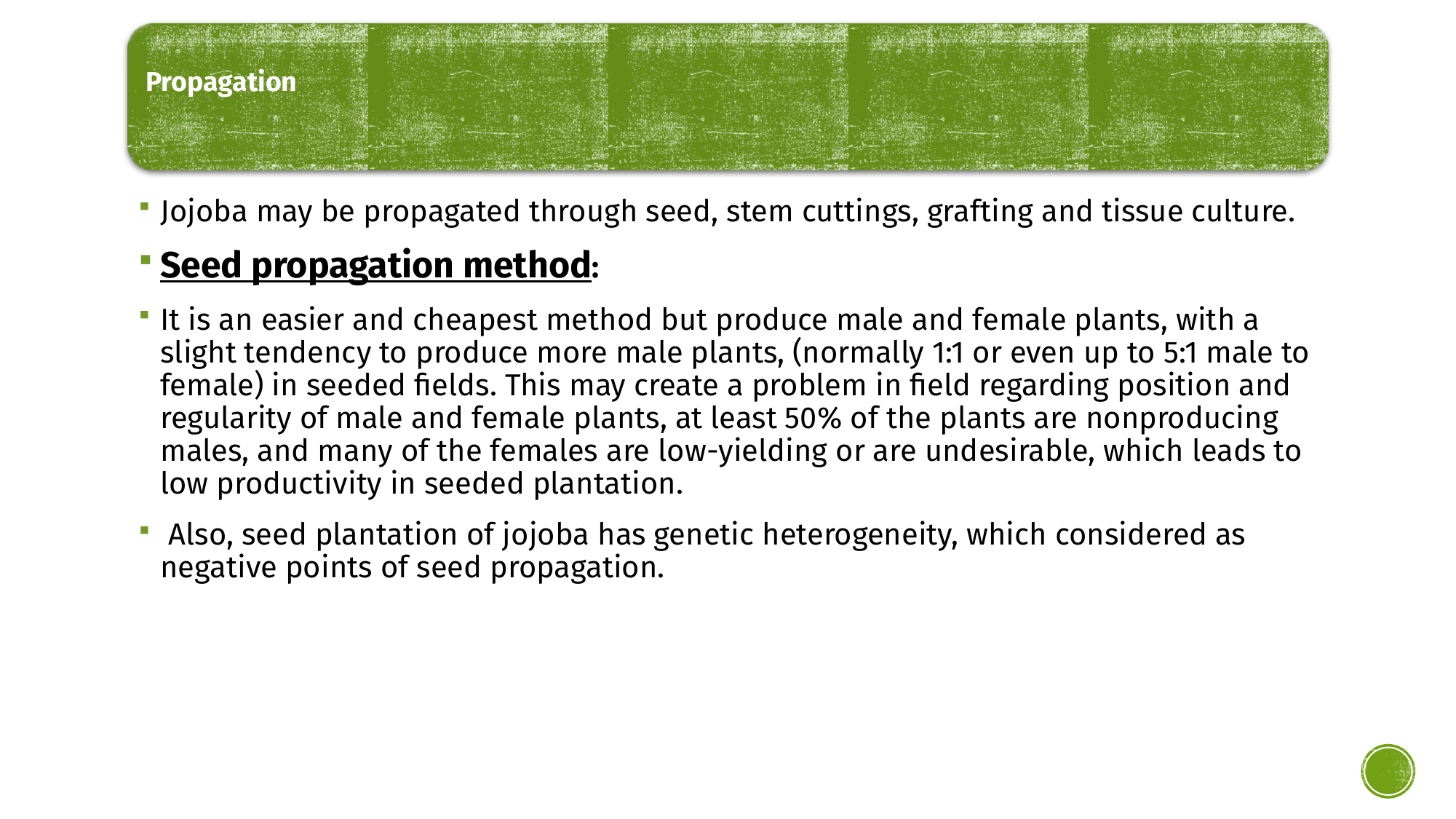

Propagation
Jojoba may be propagated through seed, stem cuttings, grafting and tissue culture.
Seed propagation method:
It is an easier and cheapest method but produce male and female plants, with a slight tendency to produce more male plants, (normally 1:1 or even up to 5:1 male to female) in seeded fields. This may create a problem in field regarding position and regularity of male and female plants, at least 50% of the plants are nonproducing males, and many of the females are low-yielding or are undesirable, which leads to low productivity in seeded plantation.
 Also, seed plantation of jojoba has genetic heterogeneity, which considered as negative points of seed propagation.